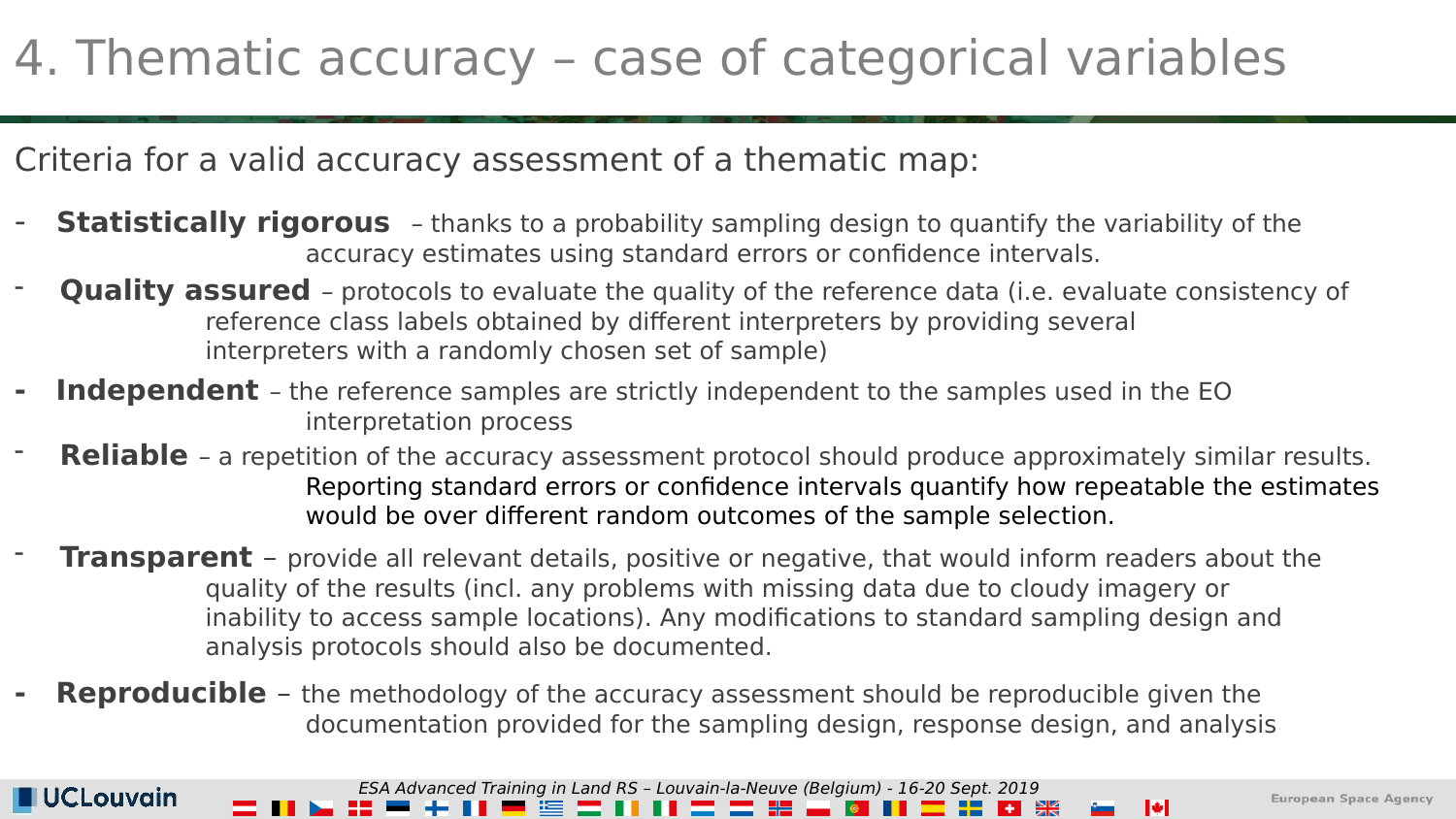

4. Thematic accuracy – case of categorical variables
Criteria for a valid accuracy assessment of a thematic map:

-   Statistically rigorous  – thanks to a probability sampling design to quantify the variability of the 			accuracy estimates using standard errors or confidence intervals.

Quality assured – protocols to evaluate the quality of the reference data (i.e. evaluate consistency of 		reference class labels obtained by different interpreters by providing several 			interpreters with a randomly chosen set of sample)

-   Independent – the reference samples are strictly independent to the samples used in the EO 			interpretation process

Reliable – a repetition of the accuracy assessment protocol should produce approximately similar results.
		Reporting standard errors or confidence intervals quantify how repeatable the estimates 		would be over different random outcomes of the sample selection.

Transparent – provide all relevant details, positive or negative, that would inform readers about the 		quality of the results (incl. any problems with missing data due to cloudy imagery or 		inability to access sample locations). Any modifications to standard sampling design and 		analysis protocols should also be documented.

-   Reproducible – the methodology of the accuracy assessment should be reproducible given the 			documentation provided for the sampling design, response design, and analysis